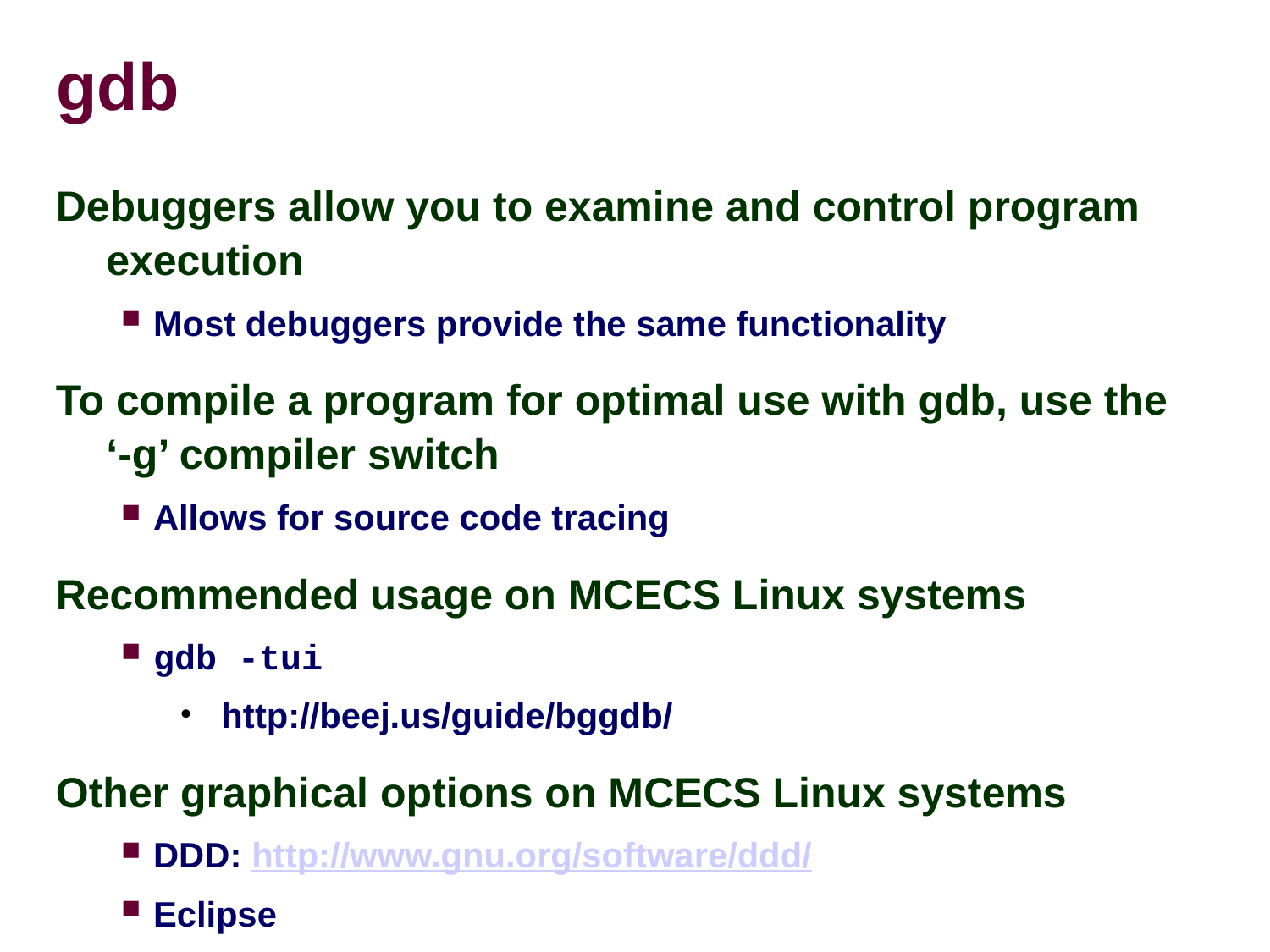

# gdb
Debuggers allow you to examine and control program execution
Most debuggers provide the same functionality
To compile a program for optimal use with gdb, use the ‘-g’ compiler switch
Allows for source code tracing
Recommended usage on MCECS Linux systems
gdb -tui
 http://beej.us/guide/bggdb/
Other graphical options on MCECS Linux systems
DDD: http://www.gnu.org/software/ddd/
Eclipse